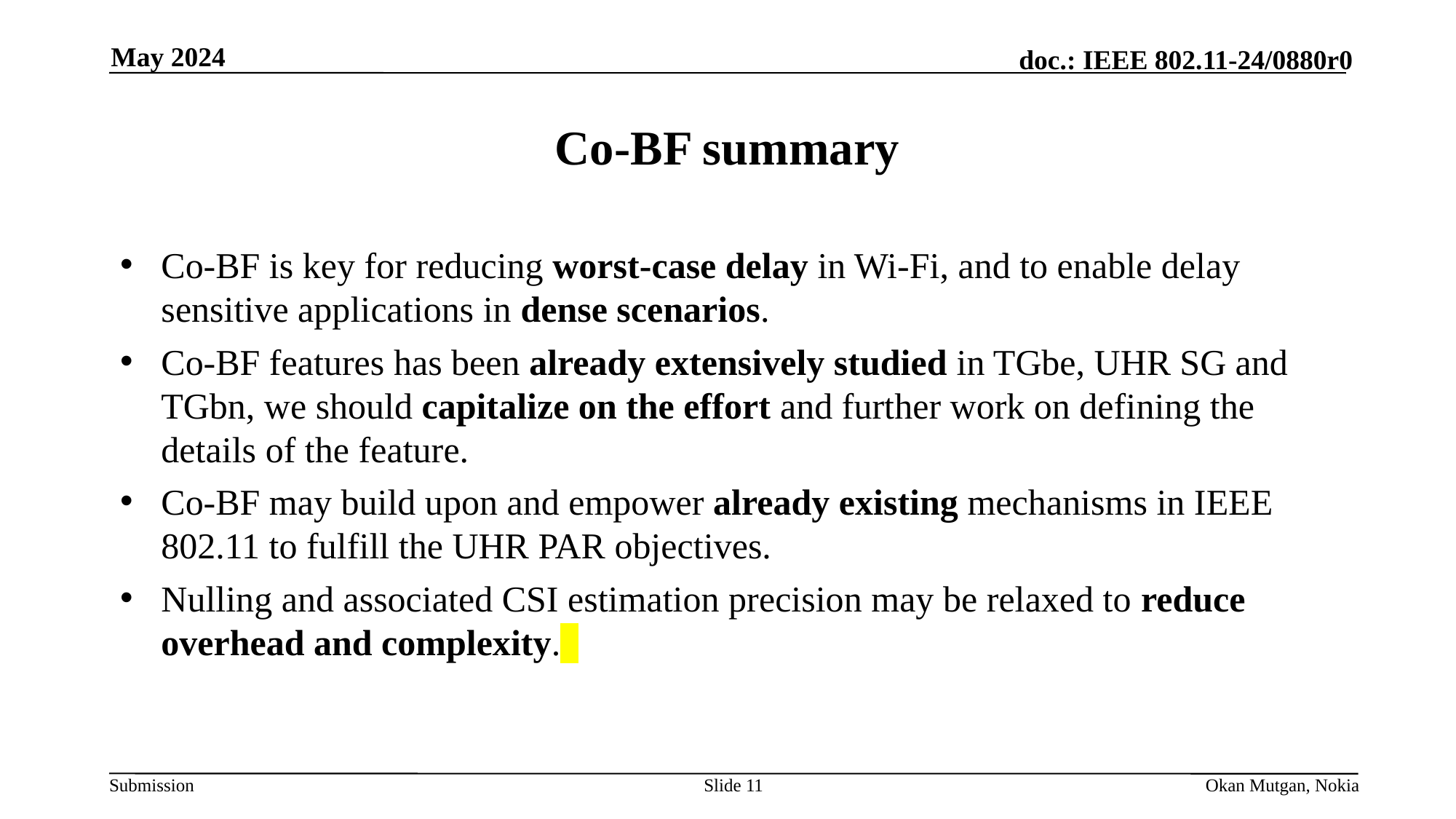

May 2024
# Co-BF summary
Co-BF is key for reducing worst-case delay in Wi-Fi, and to enable delay sensitive applications in dense scenarios.
Co-BF features has been already extensively studied in TGbe, UHR SG and TGbn, we should capitalize on the effort and further work on defining the details of the feature.
Co-BF may build upon and empower already existing mechanisms in IEEE 802.11 to fulfill the UHR PAR objectives.
Nulling and associated CSI estimation precision may be relaxed to reduce overhead and complexity.

Slide 11
Okan Mutgan, Nokia